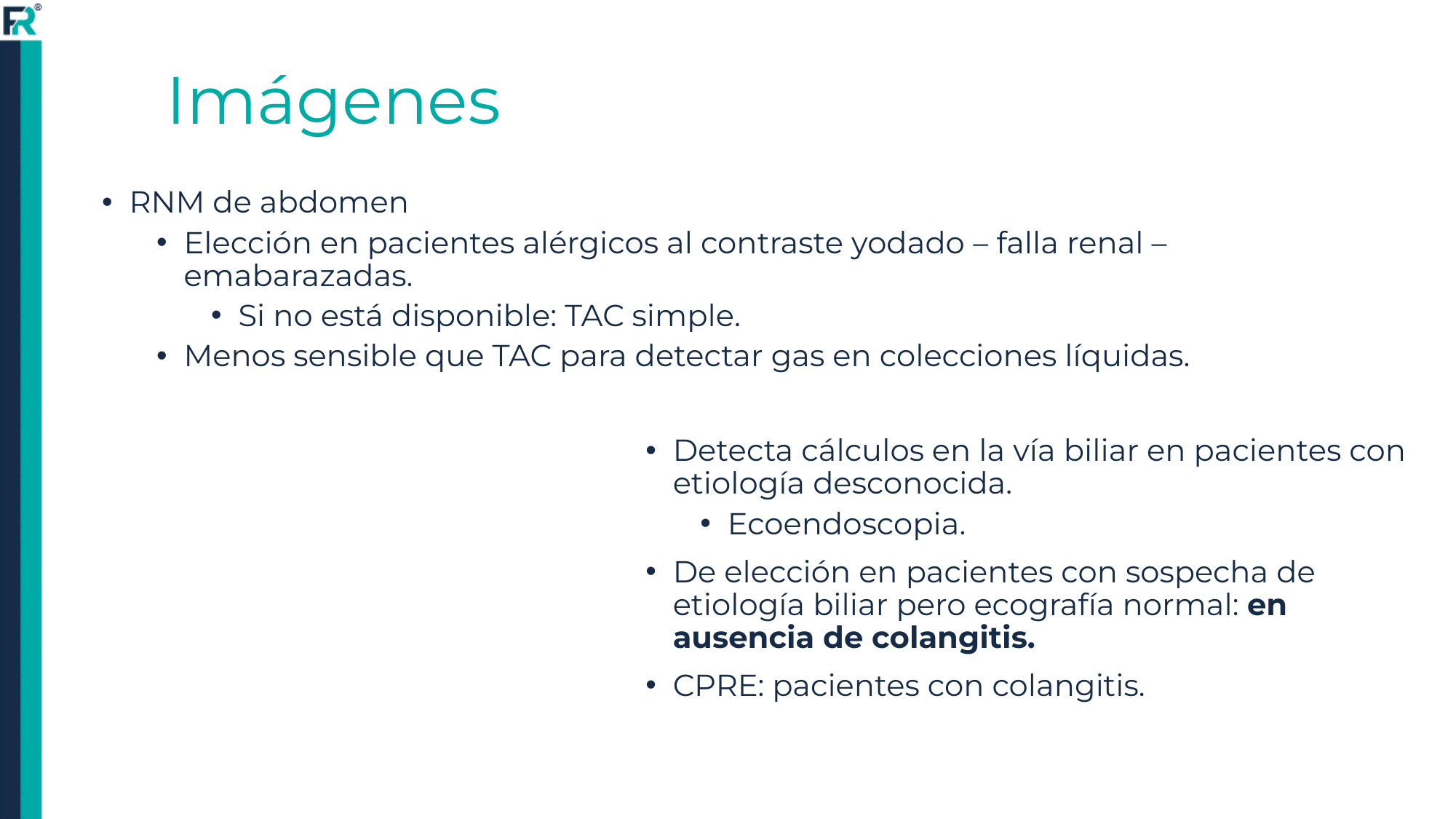

# Imágenes
RNM de abdomen
Elección en pacientes alérgicos al contraste yodado – falla renal – emabarazadas.
Si no está disponible: TAC simple.
Menos sensible que TAC para detectar gas en colecciones líquidas.

Detecta cálculos en la vía biliar en pacientes con etiología desconocida.
Ecoendoscopia.
De elección en pacientes con sospecha de etiología biliar pero ecografía normal: en ausencia de colangitis.
CPRE: pacientes con colangitis.